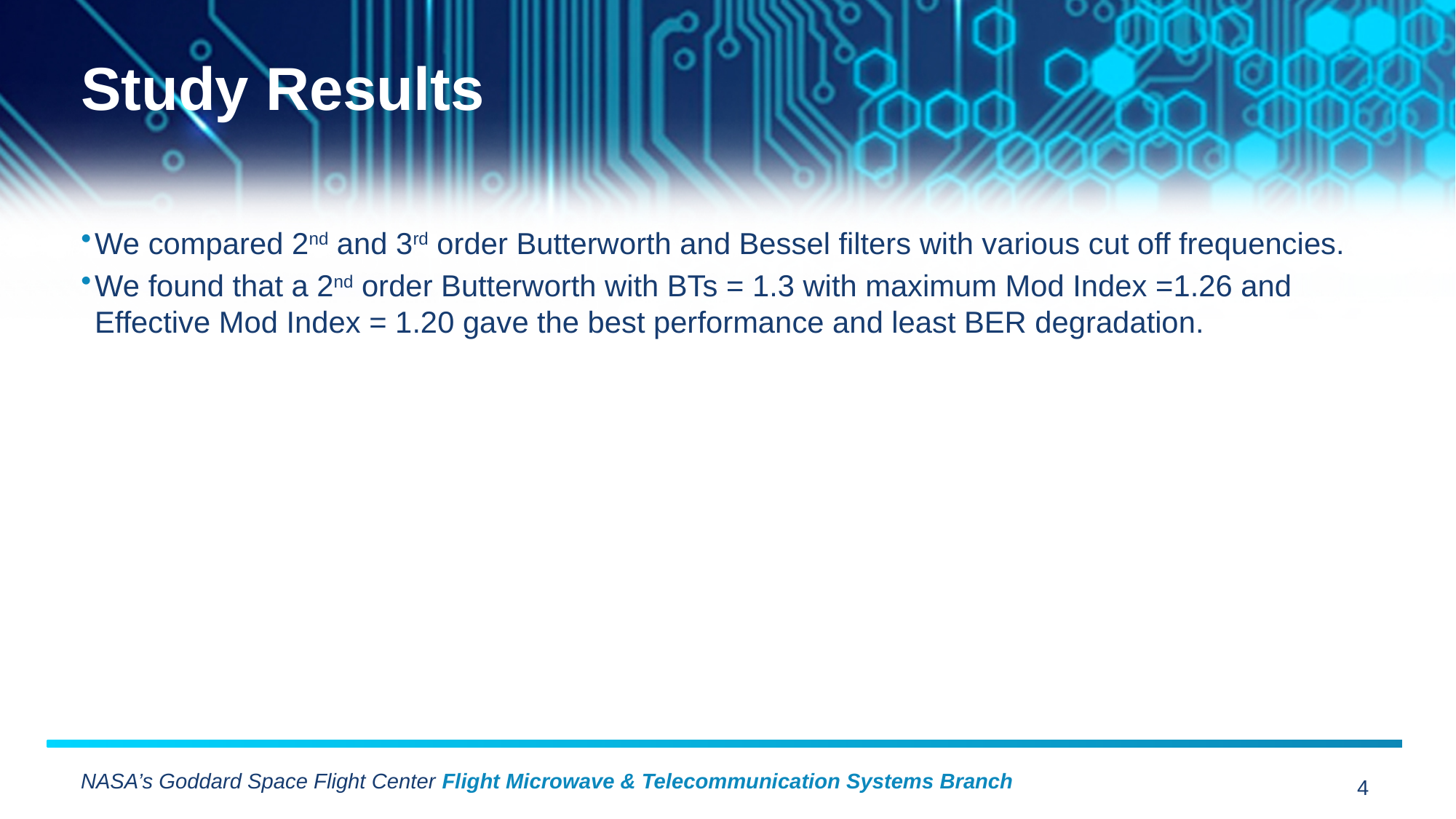

# Study Results
We compared 2nd and 3rd order Butterworth and Bessel filters with various cut off frequencies.
We found that a 2nd order Butterworth with BTs = 1.3 with maximum Mod Index =1.26 and Effective Mod Index = 1.20 gave the best performance and least BER degradation.

NASA’s Goddard Space Flight Center Flight Microwave & Telecommunication Systems Branch

4